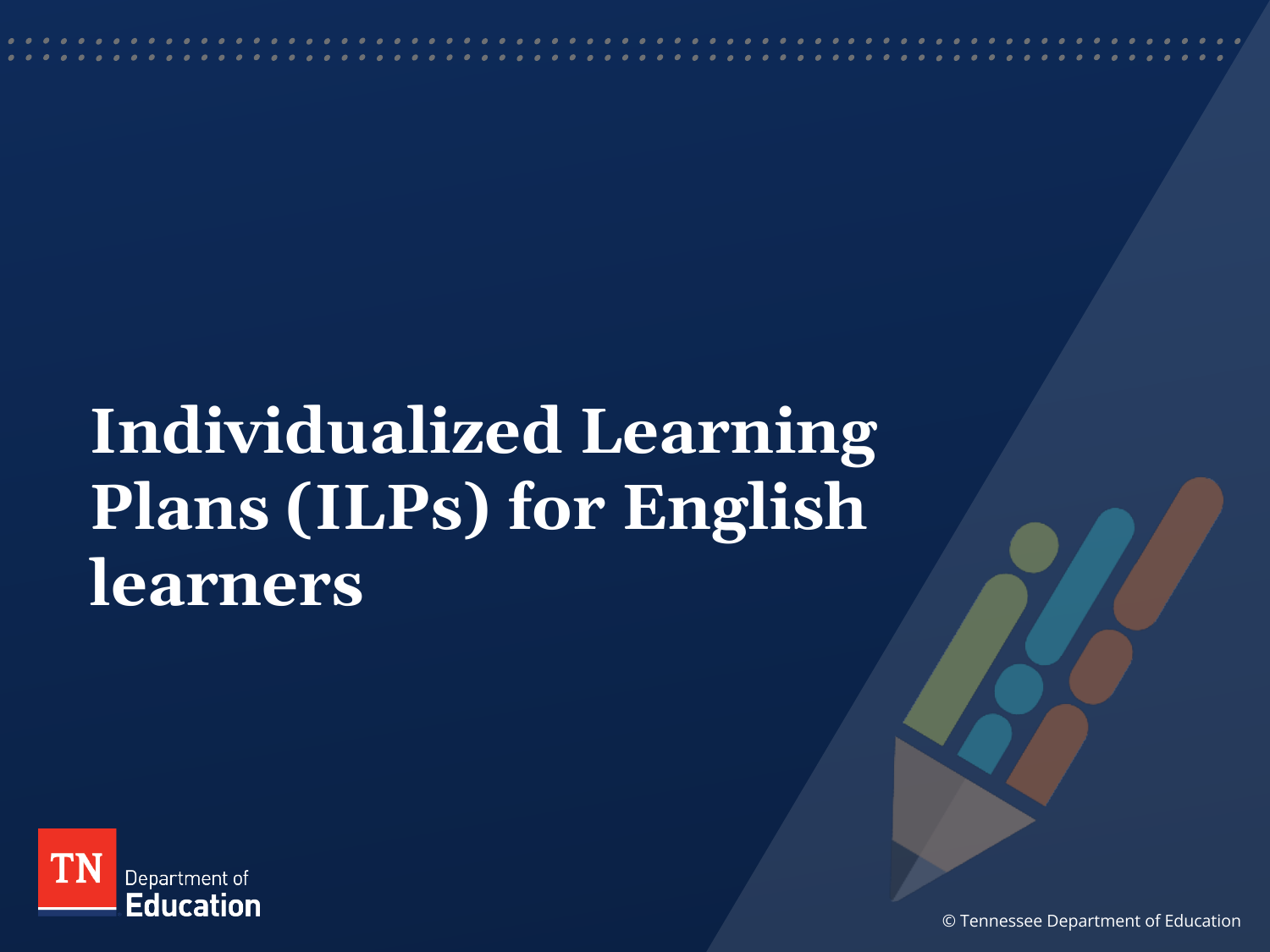

# Individualized Learning Plans (ILPs) for English learners